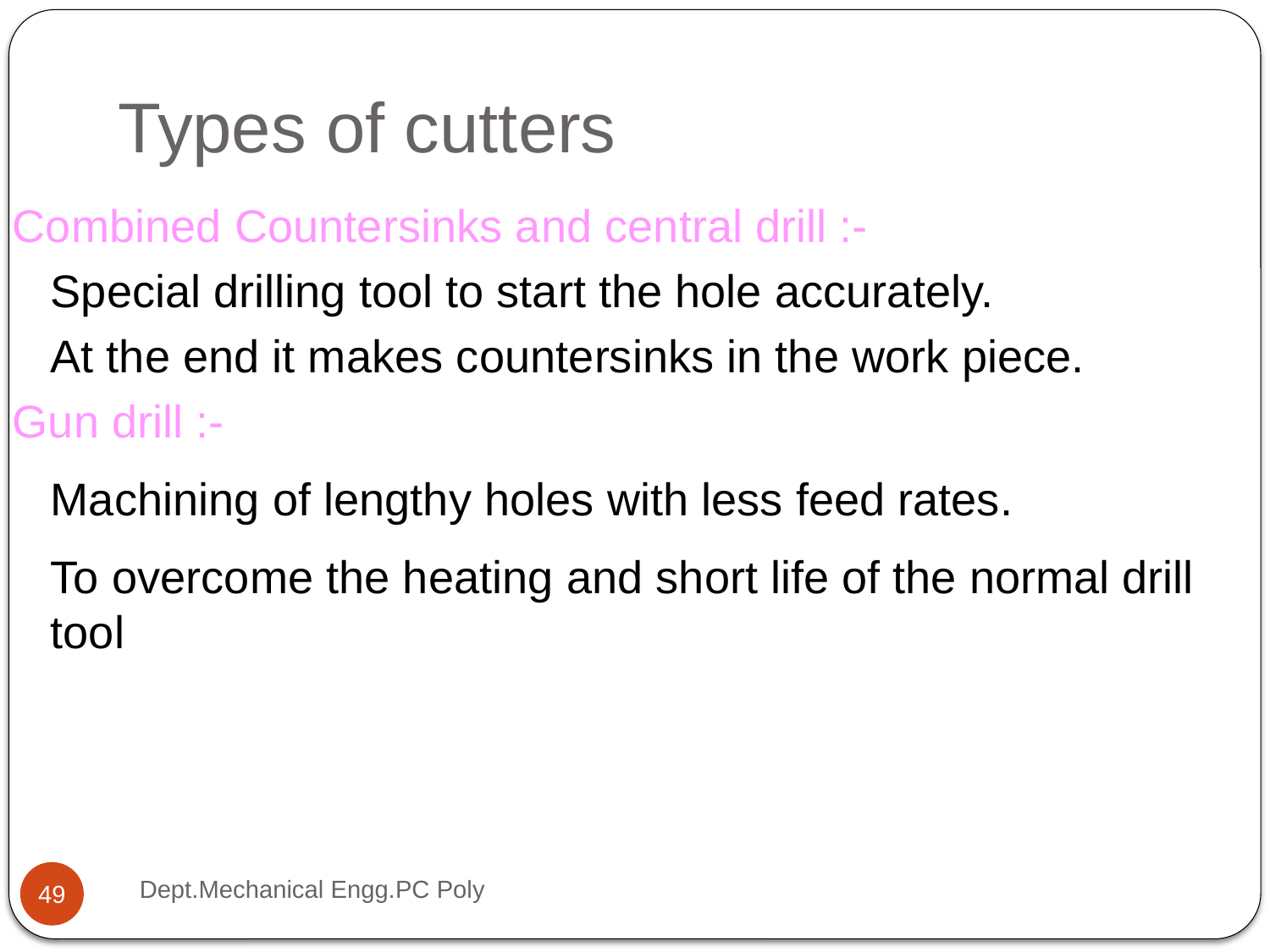

# Types of cutters
Combined Countersinks and central drill :-
	Special drilling tool to start the hole accurately.
	At the end it makes countersinks in the work piece.
Gun drill :-
	Machining of lengthy holes with less feed rates.
	To overcome the heating and short life of the normal drill tool

Dept.Mechanical Engg.PC Poly
49